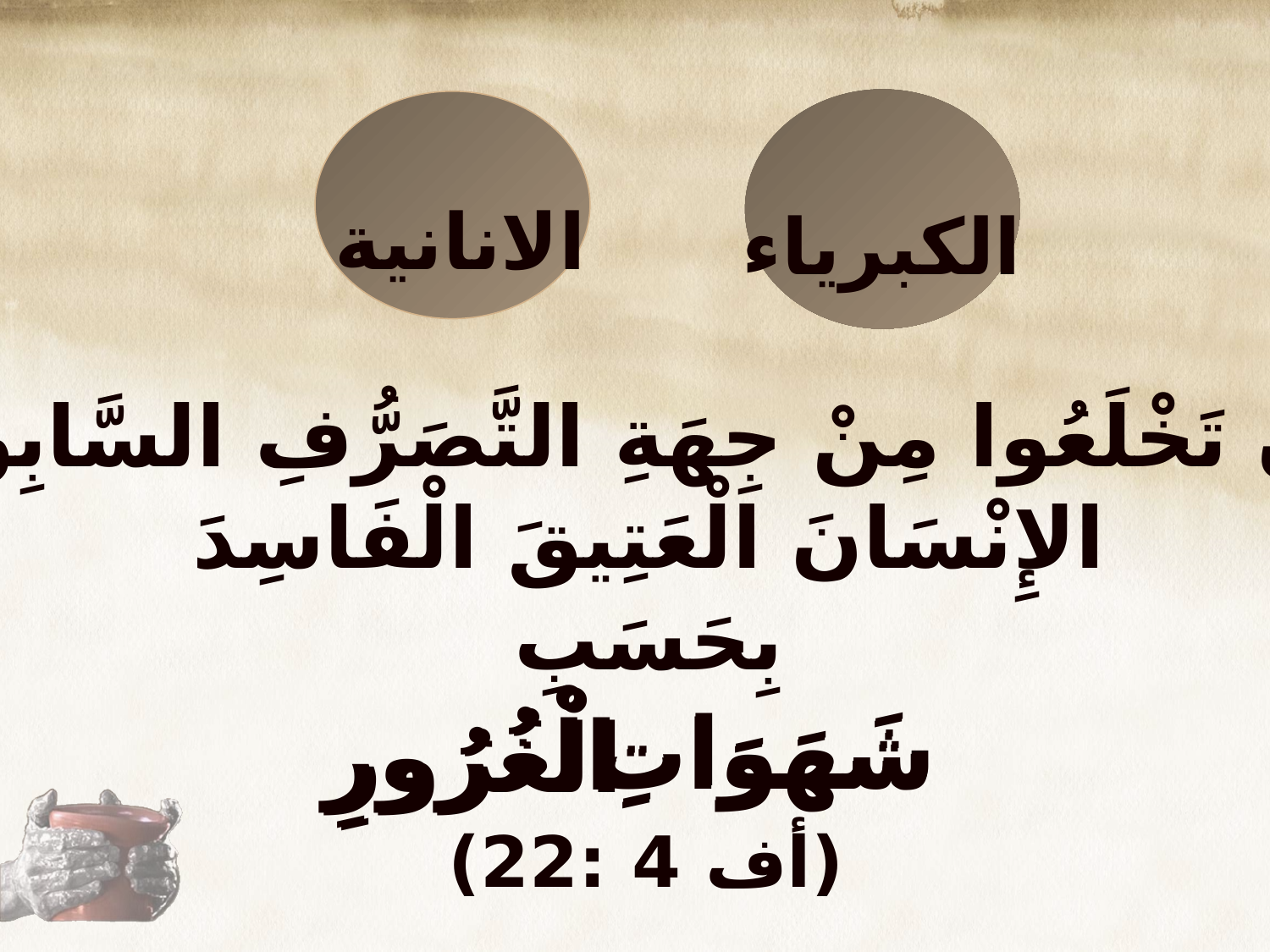

الانانية
الكبرياء
أَنْ تَخْلَعُوا مِنْ جِهَةِ التَّصَرُّفِ السَّابِقِ
الإِنْسَانَ الْعَتِيقَ الْفَاسِدَ
بِحَسَبِ

شَهَوَاتِ
شَهَوَاتِ
الْغُرُورِ
الْغُرُورِ
(أف 4 :22)